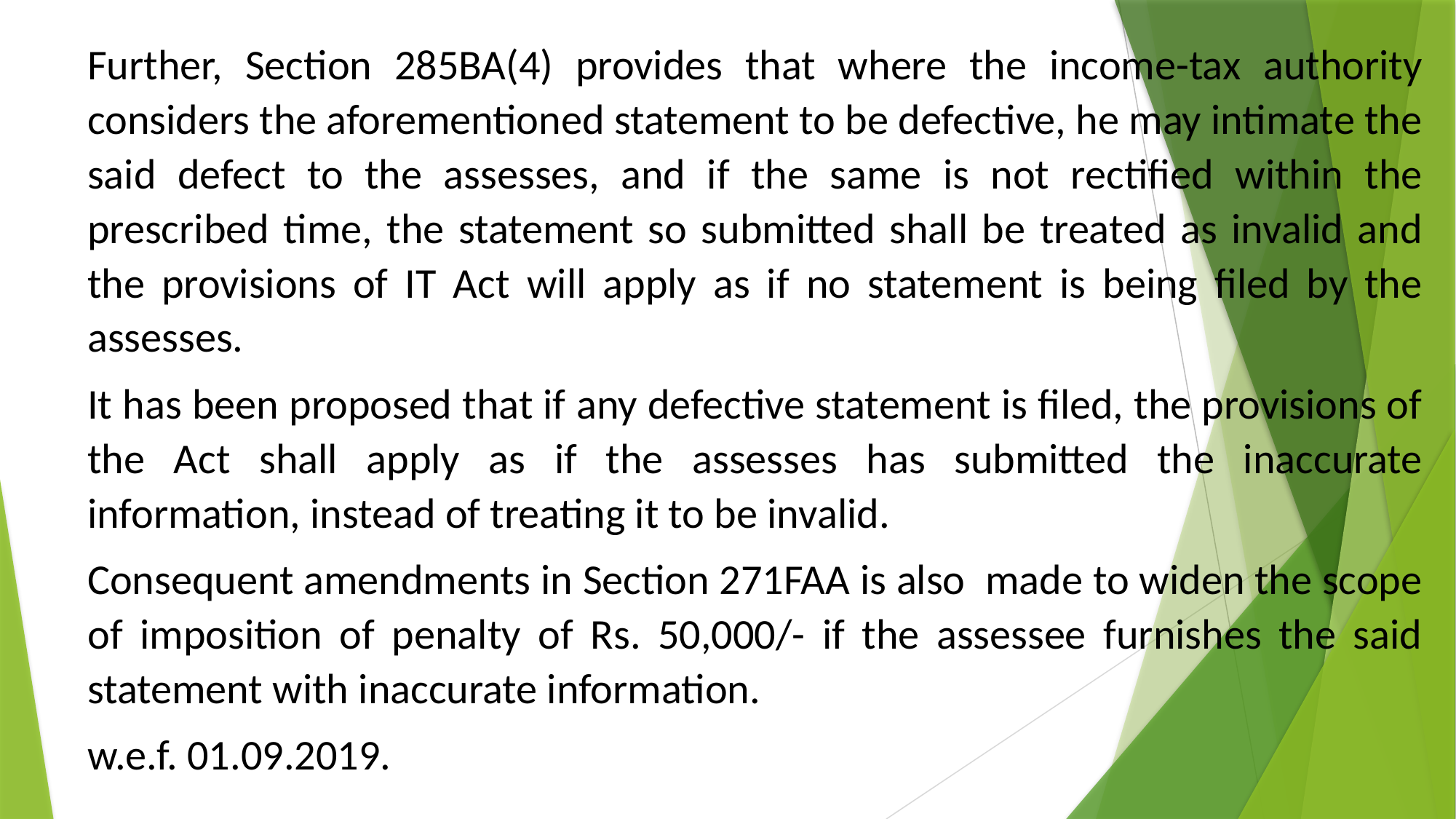

Further, Section 285BA(4) provides that where the income-tax authority considers the aforementioned statement to be defective, he may intimate the said defect to the assesses, and if the same is not rectified within the prescribed time, the statement so submitted shall be treated as invalid and the provisions of IT Act will apply as if no statement is being filed by the assesses.
It has been proposed that if any defective statement is filed, the provisions of the Act shall apply as if the assesses has submitted the inaccurate information, instead of treating it to be invalid.
Consequent amendments in Section 271FAA is also  made to widen the scope of imposition of penalty of Rs. 50,000/- if the assessee furnishes the said statement with inaccurate information.
w.e.f. 01.09.2019.